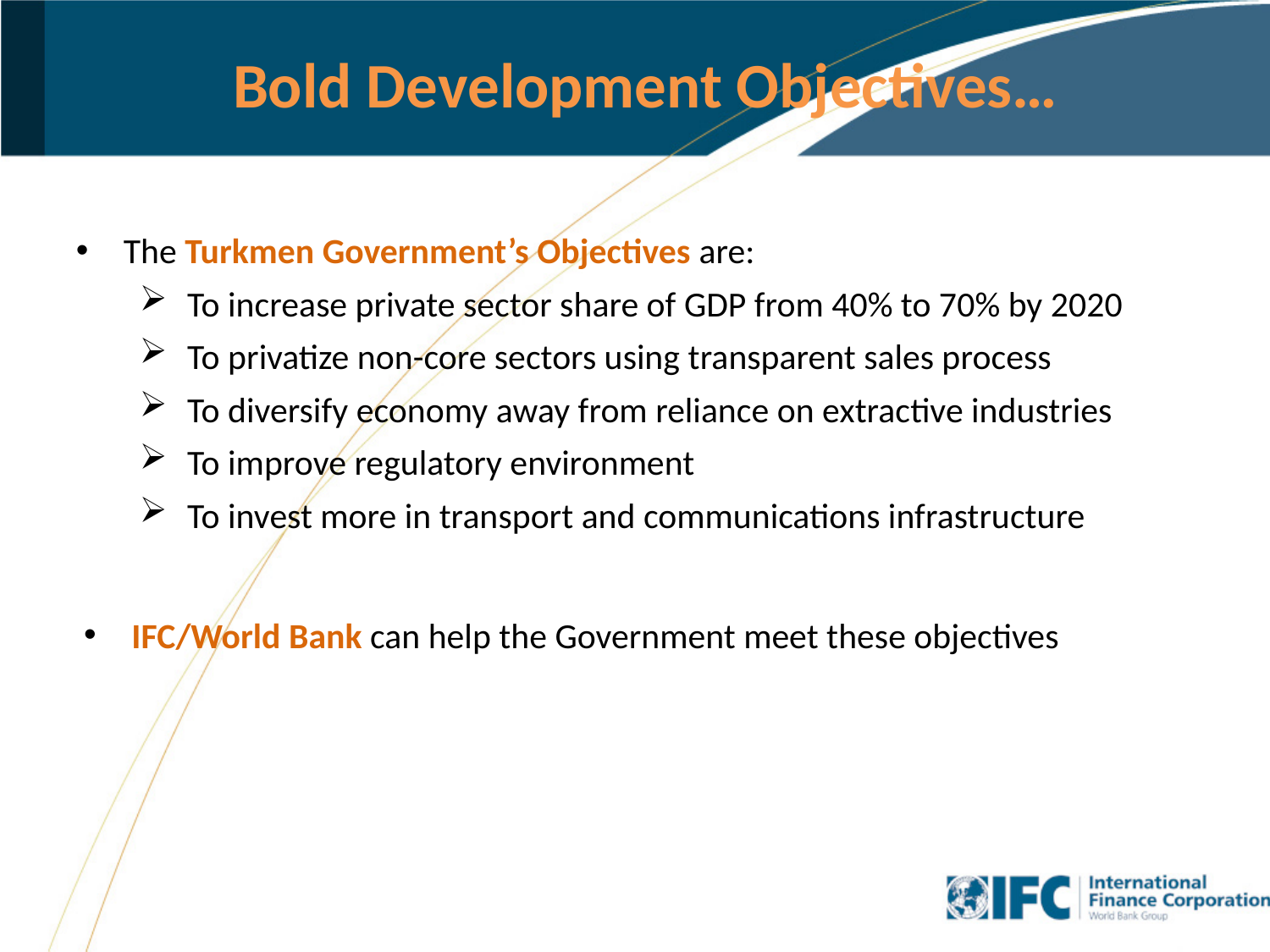

# Bold Development Objectives…
The Turkmen Government’s Objectives are:
To increase private sector share of GDP from 40% to 70% by 2020
To privatize non-core sectors using transparent sales process
To diversify economy away from reliance on extractive industries
To improve regulatory environment
To invest more in transport and communications infrastructure

IFC/World Bank can help the Government meet these objectives